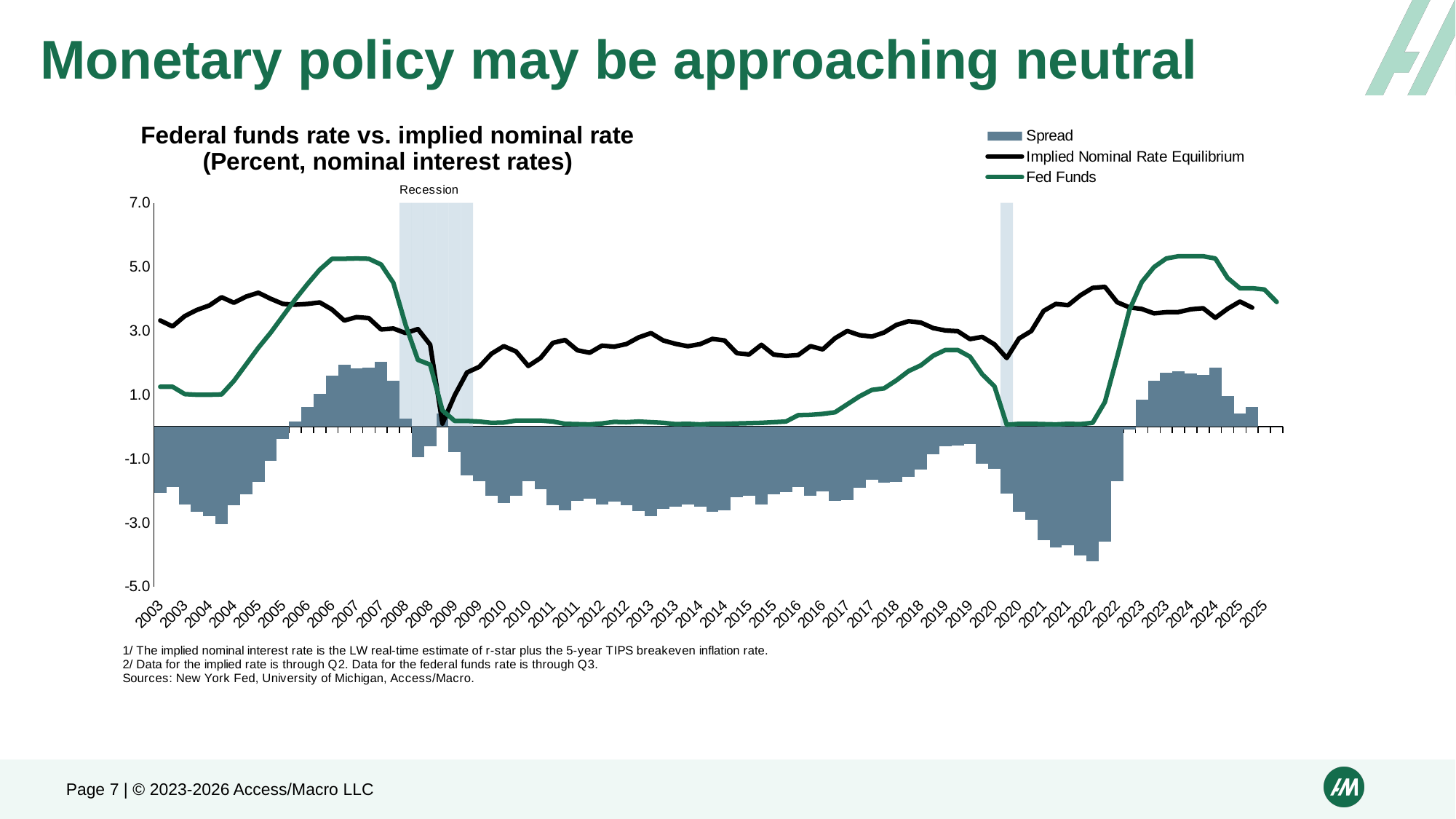

# Monetary policy may be approaching neutral

[unsupported chart]